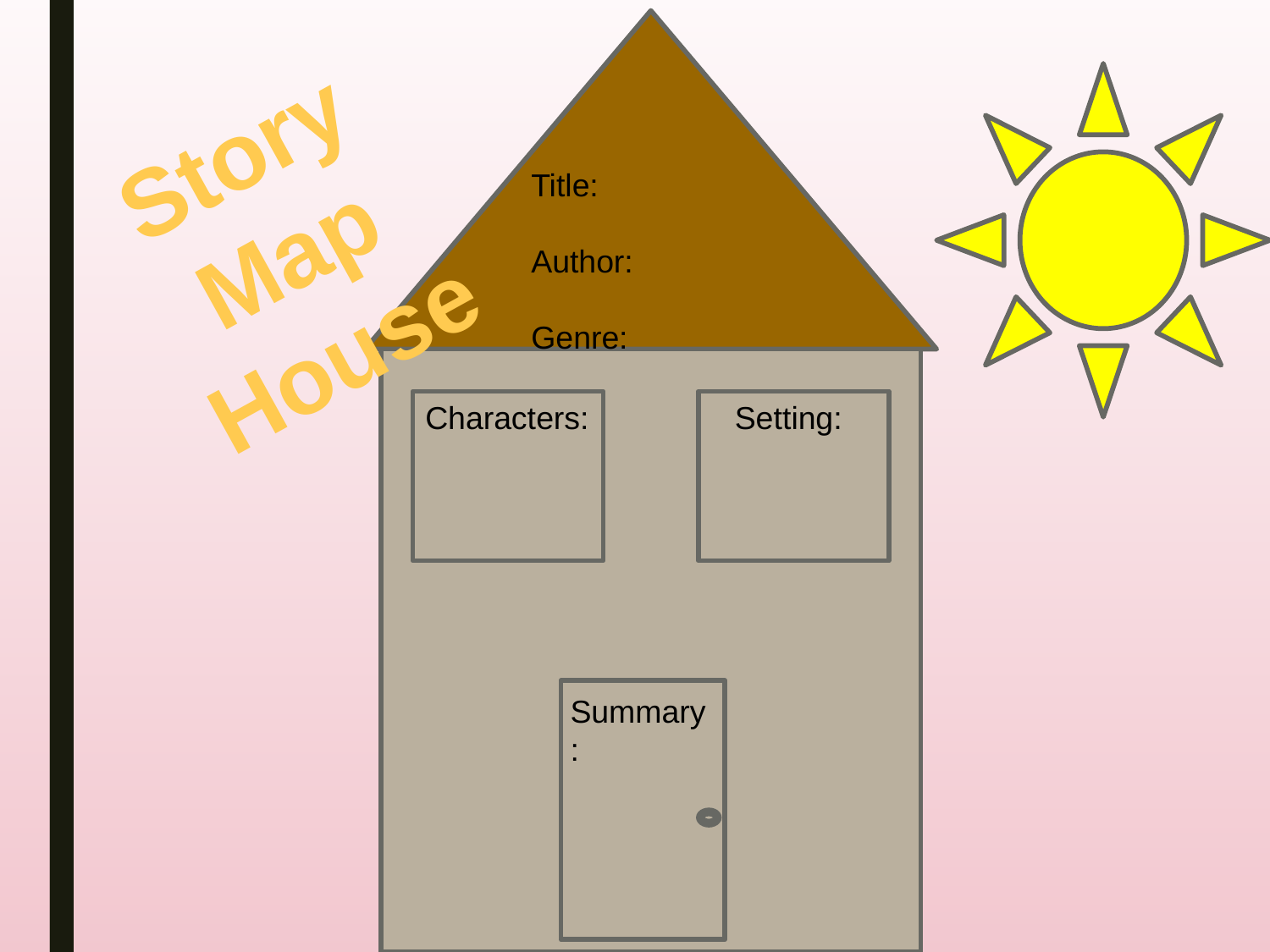

Story Map House
Title:

Author:

Genre:

Characters:

Setting:
Summary: